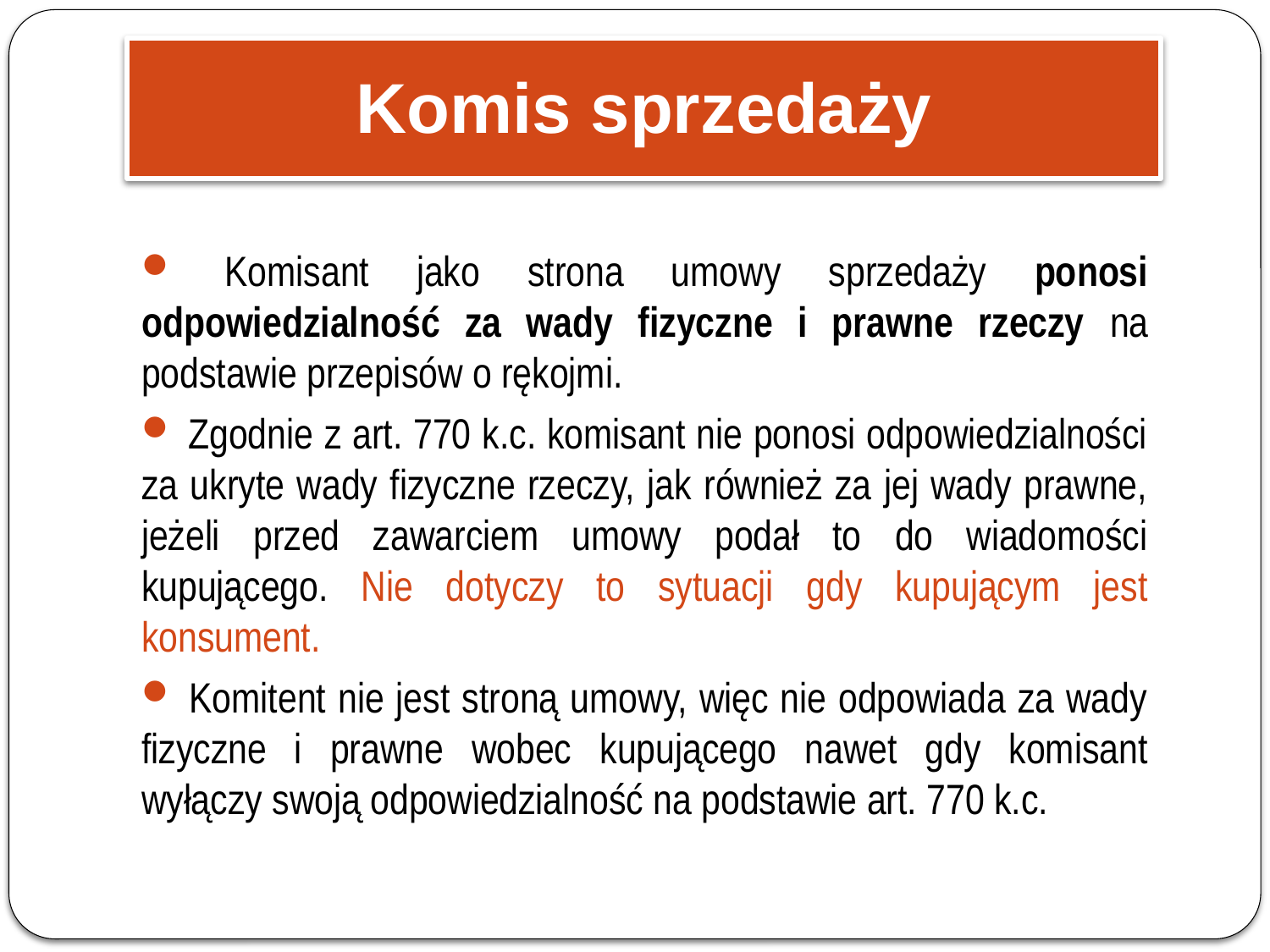

Komis sprzedaży
 Komisant jako strona umowy sprzedaży ponosi odpowiedzialność za wady fizyczne i prawne rzeczy na podstawie przepisów o rękojmi.
 Zgodnie z art. 770 k.c. komisant nie ponosi odpowiedzialności za ukryte wady fizyczne rzeczy, jak również za jej wady prawne, jeżeli przed zawarciem umowy podał to do wiadomości kupującego. Nie dotyczy to sytuacji gdy kupującym jest konsument.
 Komitent nie jest stroną umowy, więc nie odpowiada za wady fizyczne i prawne wobec kupującego nawet gdy komisant wyłączy swoją odpowiedzialność na podstawie art. 770 k.c.